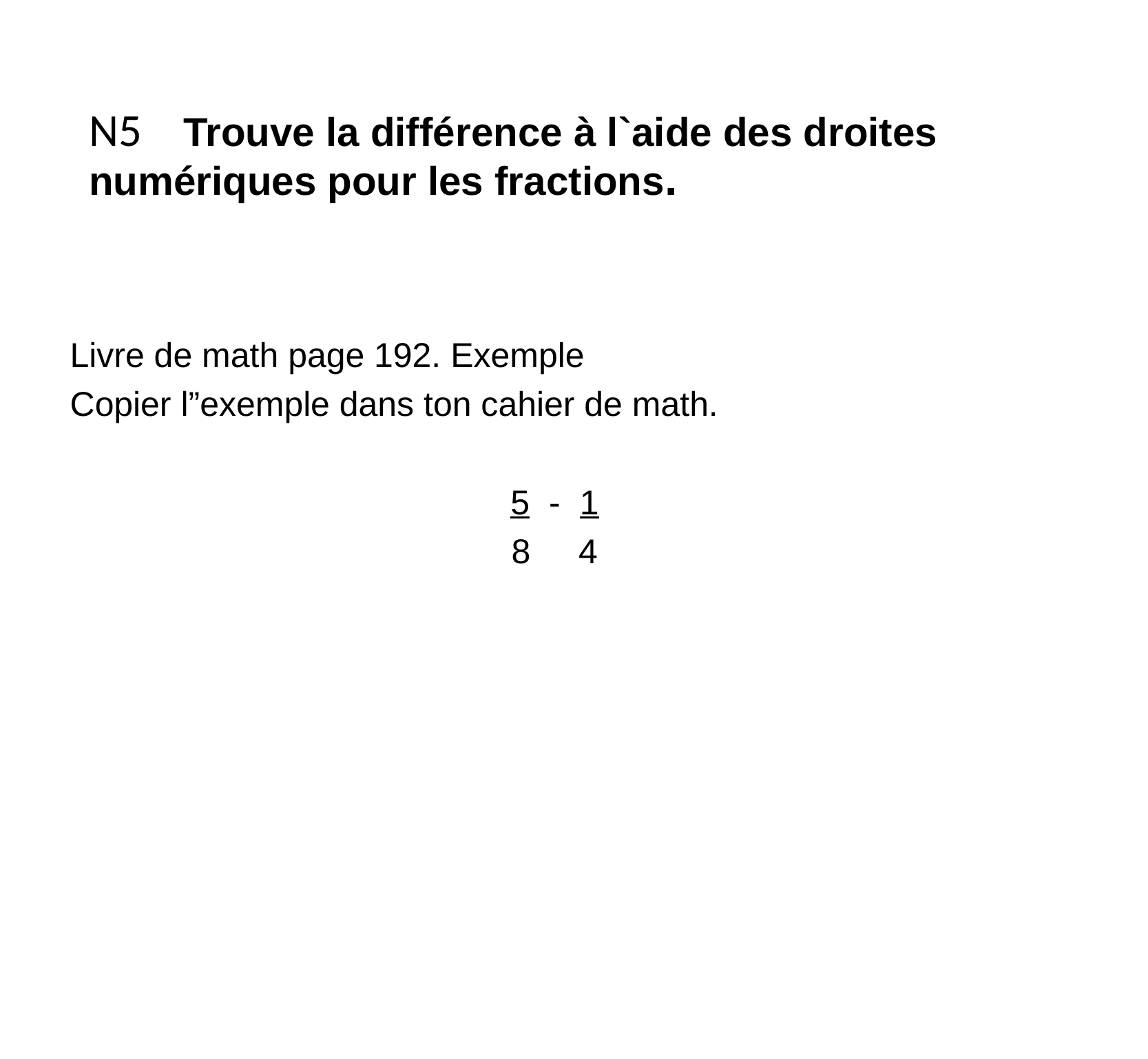

# N5    Trouve la différence à l`aide des droites numériques pour les fractions.

Livre de math page 192. Exemple
Copier l”exemple dans ton cahier de math.

5  -  1
8     4